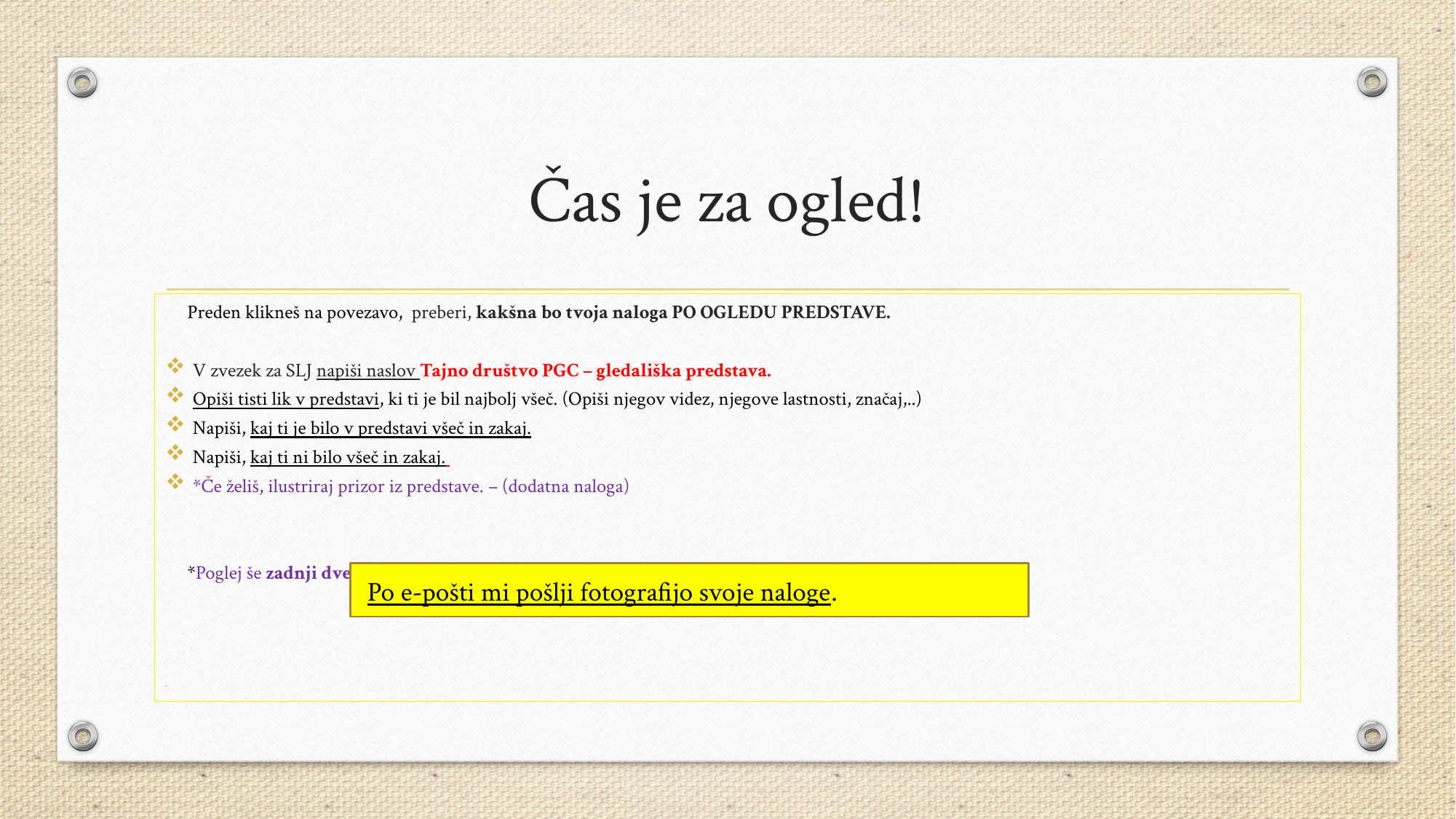

# Čas je za ogled!
     Preden klikneš na povezavo,  preberi, kakšna bo tvoja naloga PO OGLEDU PREDSTAVE.

V zvezek za SLJ napiši naslov Tajno društvo PGC – gledališka predstava.
Opiši tisti lik v predstavi, ki ti je bil najbolj všeč. (Opiši njegov videz, njegove lastnosti, značaj,..)
Napiši, kaj ti je bilo v predstavi všeč in zakaj.
Napiši, kaj ti ni bilo všeč in zakaj.
*Če želiš, ilustriraj prizor iz predstave. – (dodatna naloga)

     *Poglej še zadnji dve strani predstavitve. Tam najdeš predlog za zanimivo dodatno nalogo.

-

 Po e-pošti mi pošlji fotografijo svoje naloge.